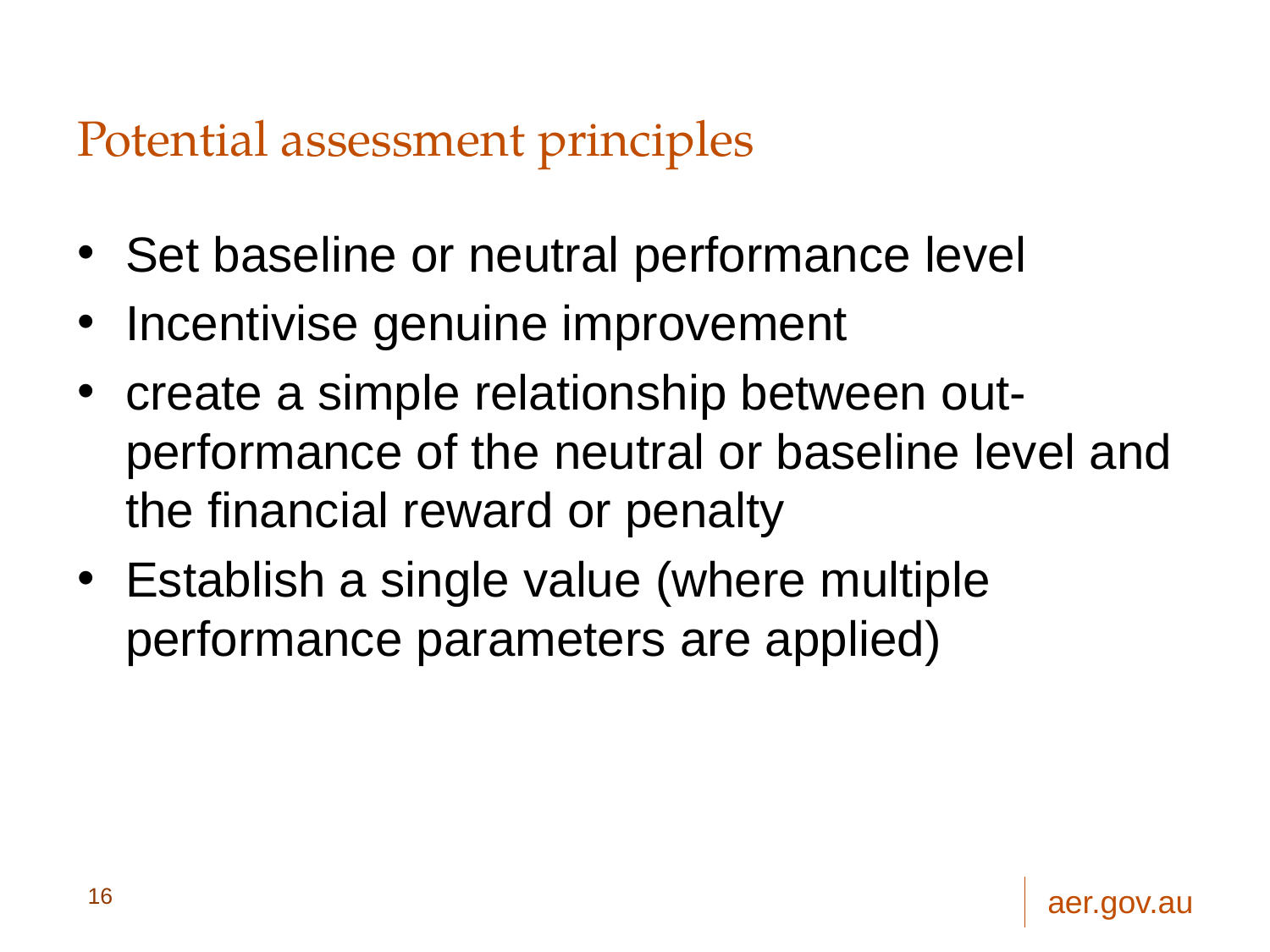

# Potential assessment principles
Set baseline or neutral performance level
Incentivise genuine improvement
create a simple relationship between out-performance of the neutral or baseline level and the financial reward or penalty
Establish a single value (where multiple performance parameters are applied)